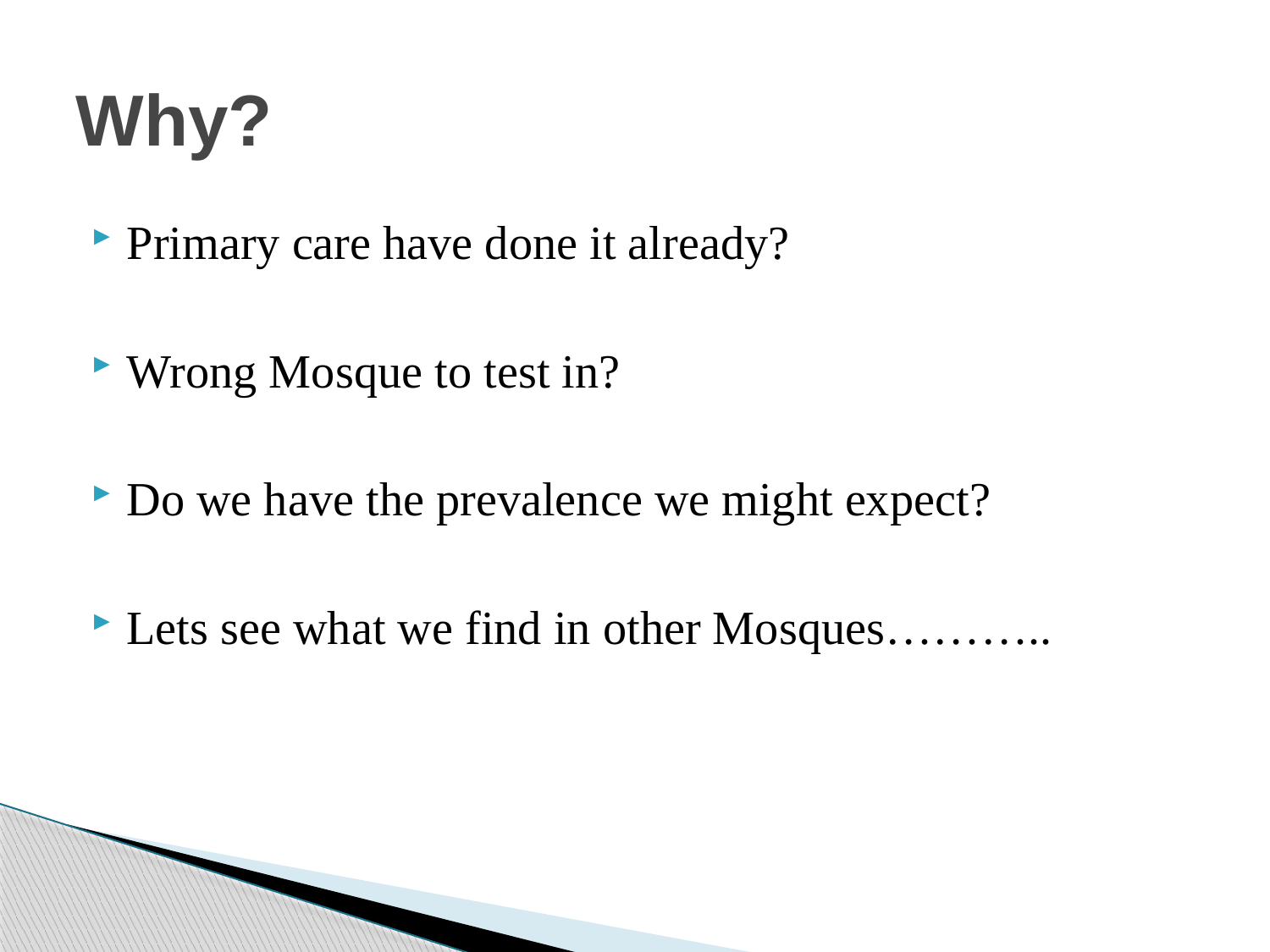

# Why?
Primary care have done it already?

Wrong Mosque to test in?

Do we have the prevalence we might expect?

Lets see what we find in other Mosques………..